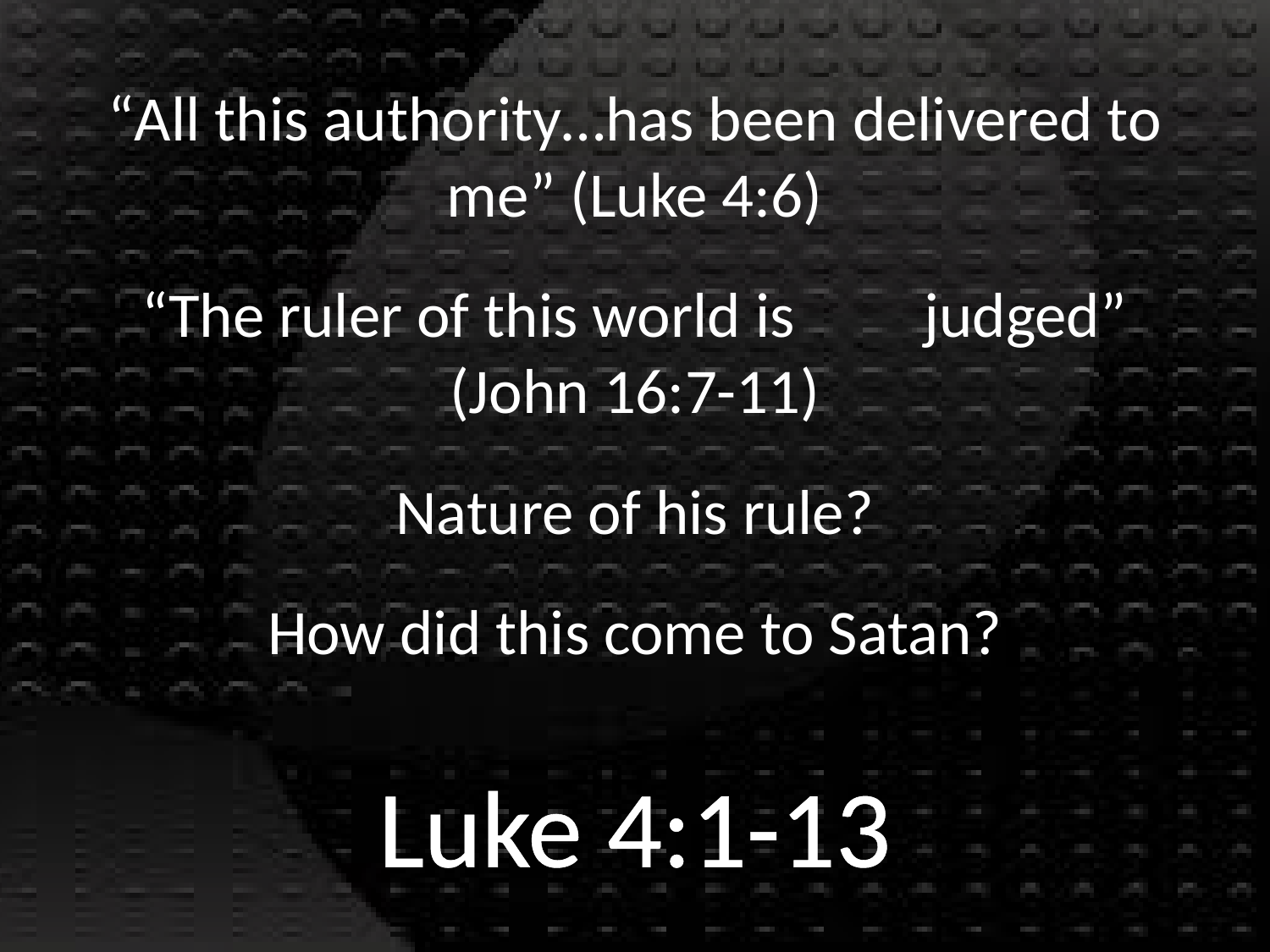

“All this authority…has been delivered to me” (Luke 4:6)
“The ruler of this world is         judged” (John 16:7-11)
Nature of his rule?
How did this come to Satan?
# Luke 4:1-13